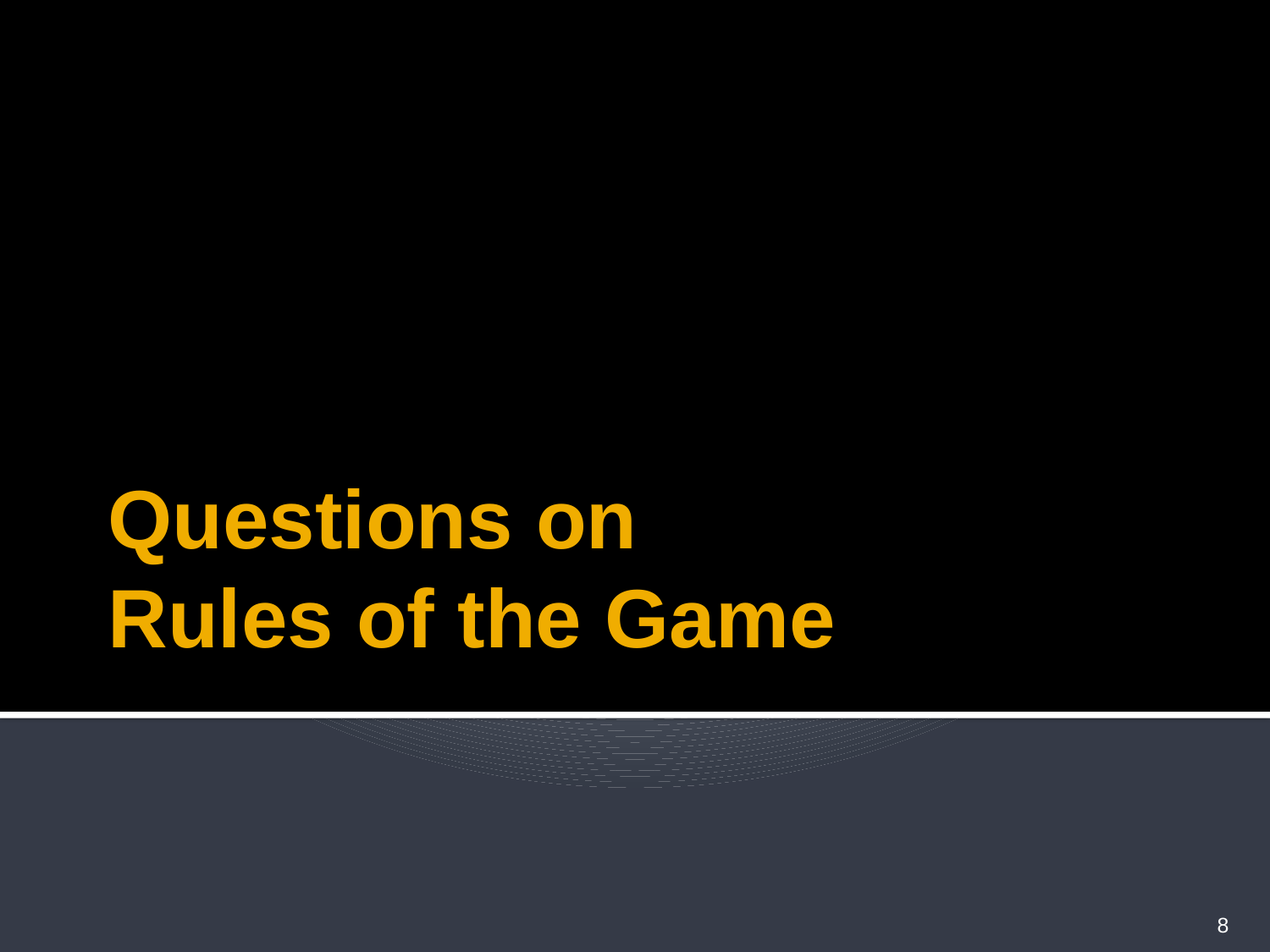

# Questions on Rules of the Game
8